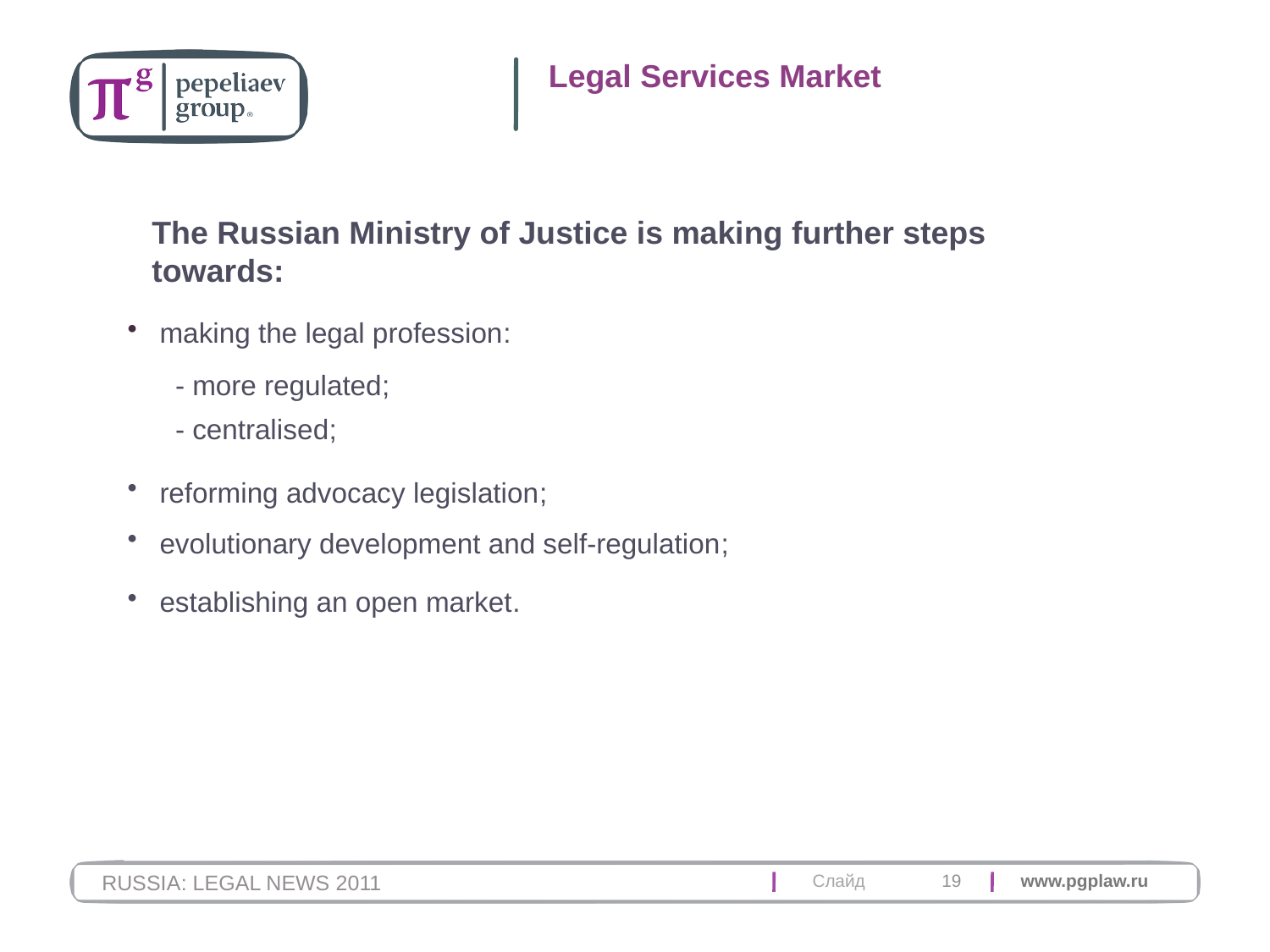

# Legal Services Market
The Russian Ministry of Justice is making further steps towards:
 making the legal profession:
   - more regulated;
   - centralised;
 reforming advocacy legislation;
 evolutionary development and self-regulation;
 establishing an open market.
19

RUSSIA: LEGAL NEWS 2011